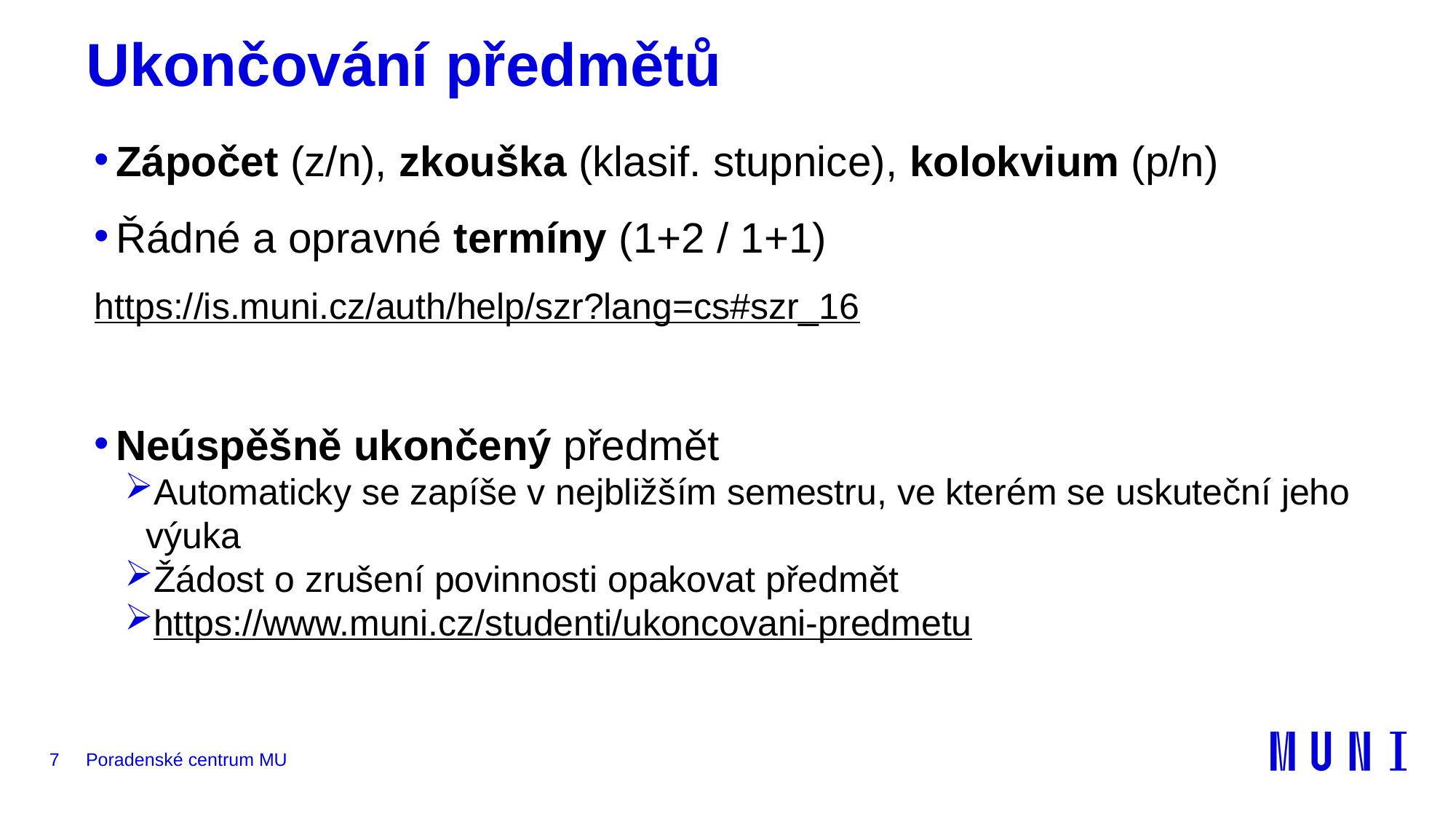

# Ukončování předmětů
Zápočet (z/n), zkouška (klasif. stupnice), kolokvium (p/n)
Řádné a opravné termíny (1+2 / 1+1)
https://is.muni.cz/auth/help/szr?lang=cs#szr_16

Neúspěšně ukončený předmět
Automaticky se zapíše v nejbližším semestru, ve kterém se uskuteční jeho výuka
Žádost o zrušení povinnosti opakovat předmět
https://www.muni.cz/studenti/ukoncovani-predmetu

7
Poradenské centrum MU